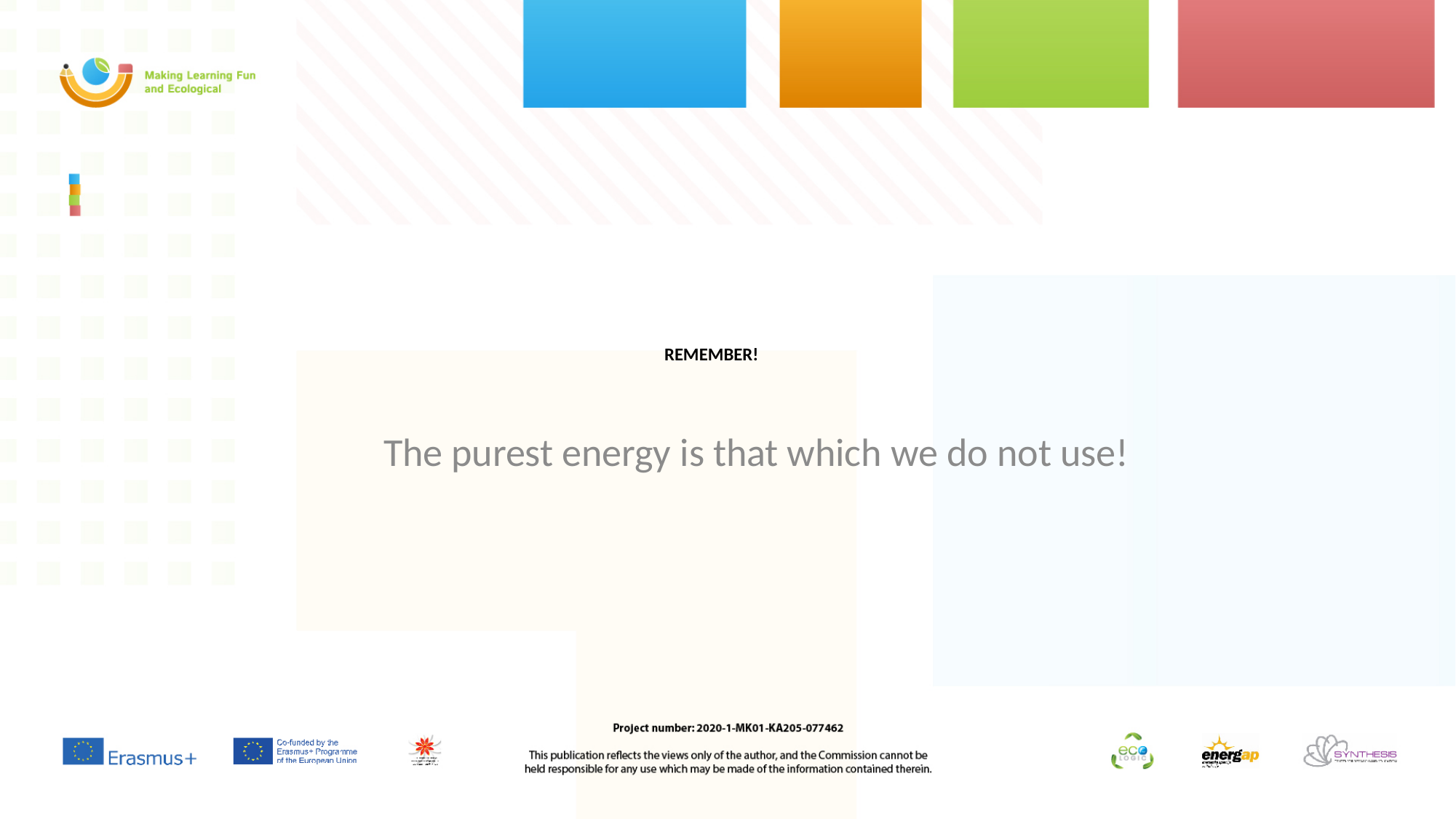

# REMEMBER!
The purest energy is that which we do not use!